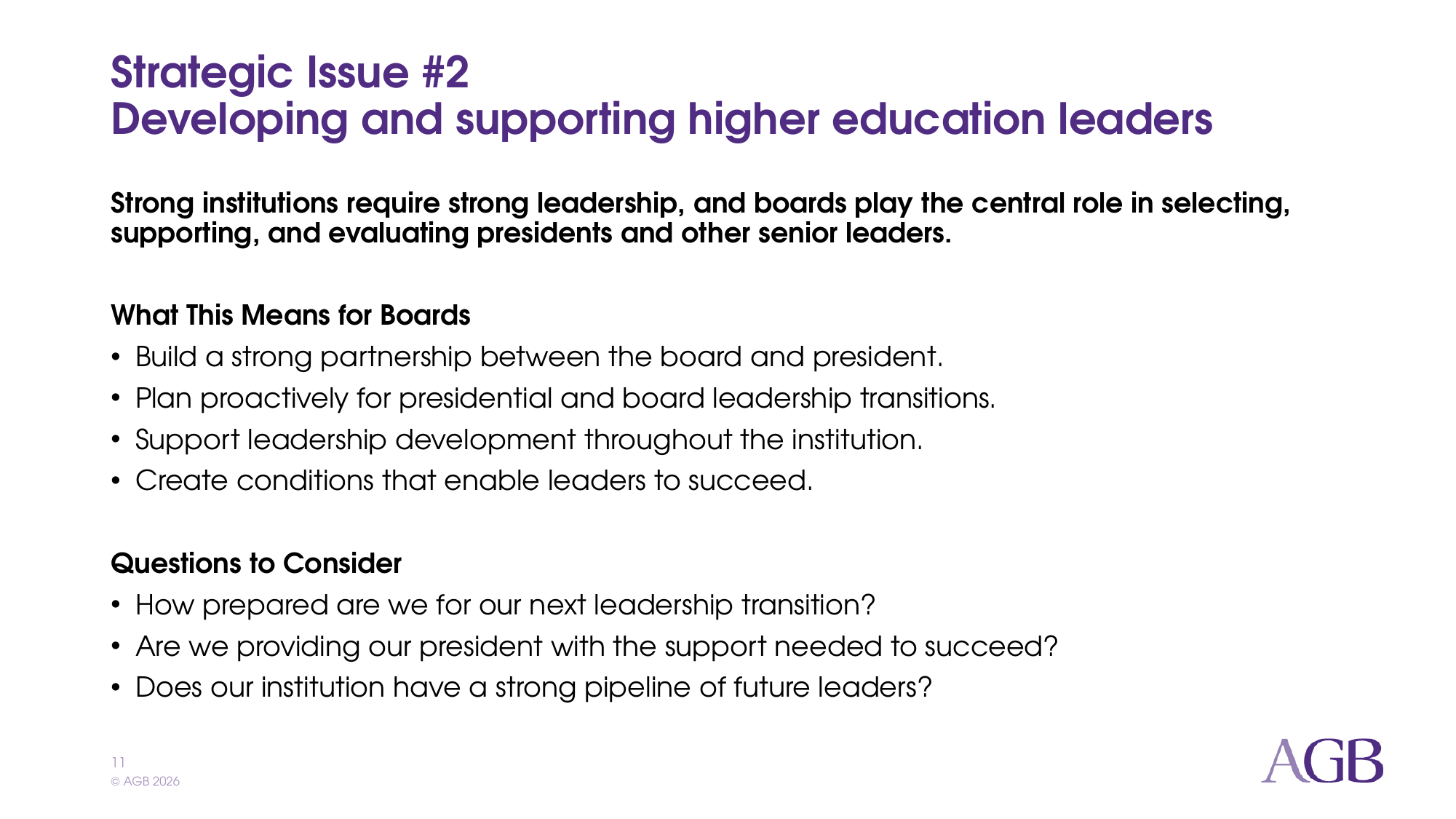

# Strategic Issue #2 Developing and supporting higher education leaders
Strong institutions require strong leadership, and boards play the central role in selecting, supporting, and evaluating presidents and other senior leaders.

What This Means for Boards
Build a strong partnership between the board and president.
Plan proactively for presidential and board leadership transitions.
Support leadership development throughout the institution.
Create conditions that enable leaders to succeed.

Questions to Consider
How prepared are we for our next leadership transition?
Are we providing our president with the support needed to succeed?
Does our institution have a strong pipeline of future leaders?

11